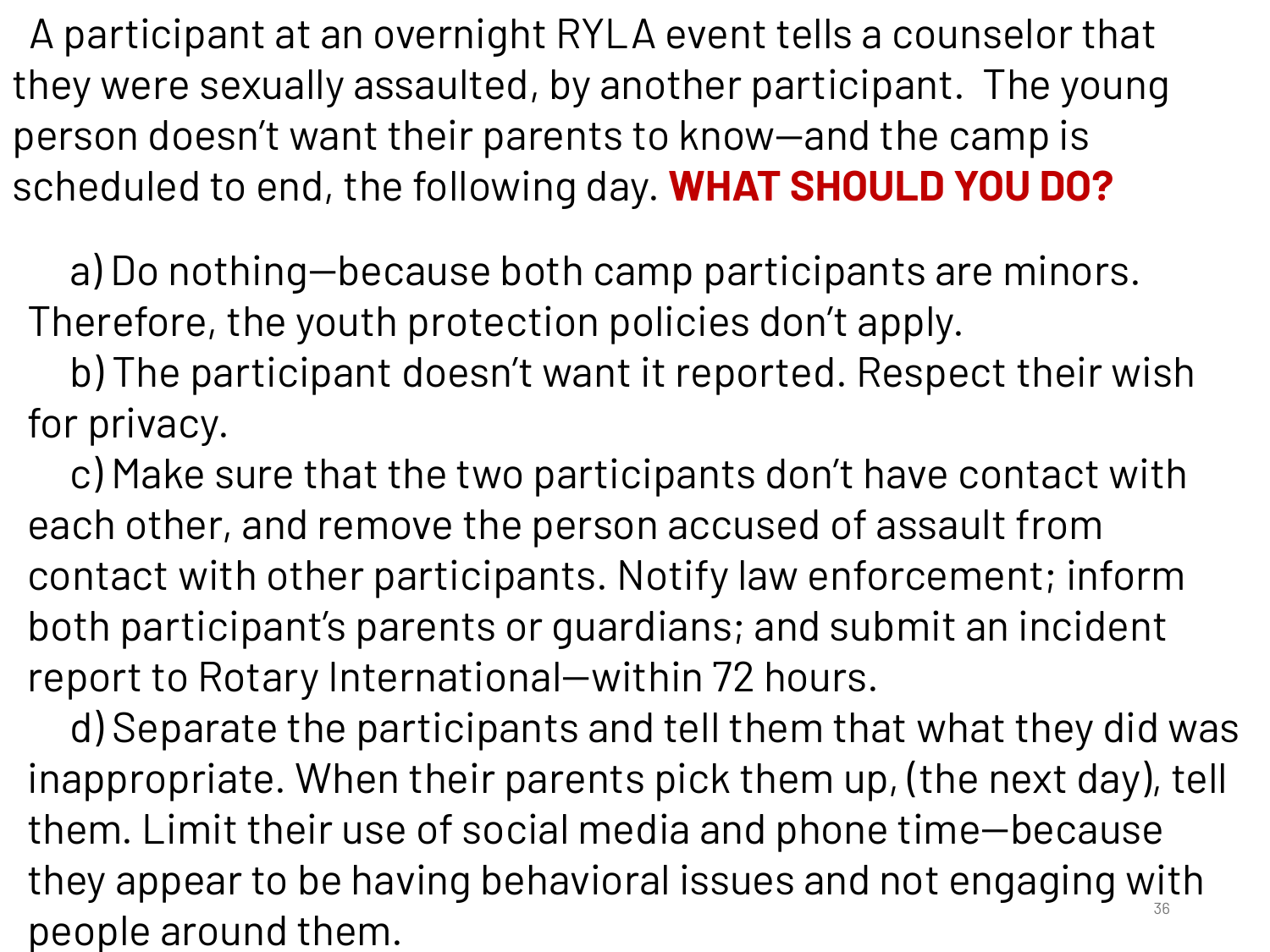

A participant at an overnight RYLA event tells a counselor that they were sexually assaulted, by another participant.  The young person doesn’t want their parents to know—and the camp is scheduled to end, the following day. WHAT SHOULD YOU DO?
     a) Do nothing--because both camp participants are minors. Therefore, the youth protection policies don’t apply.
     b) The participant doesn’t want it reported. Respect their wish for privacy.
     c) Make sure that the two participants don’t have contact with each other, and remove the person accused of assault from contact with other participants. Notify law enforcement; inform both participant’s parents or guardians; and submit an incident report to Rotary International--within 72 hours.
     d) Separate the participants and tell them that what they did was inappropriate. When their parents pick them up, (the next day), tell them. Limit their use of social media and phone time--because they appear to be having behavioral issues and not engaging with people around them.

36